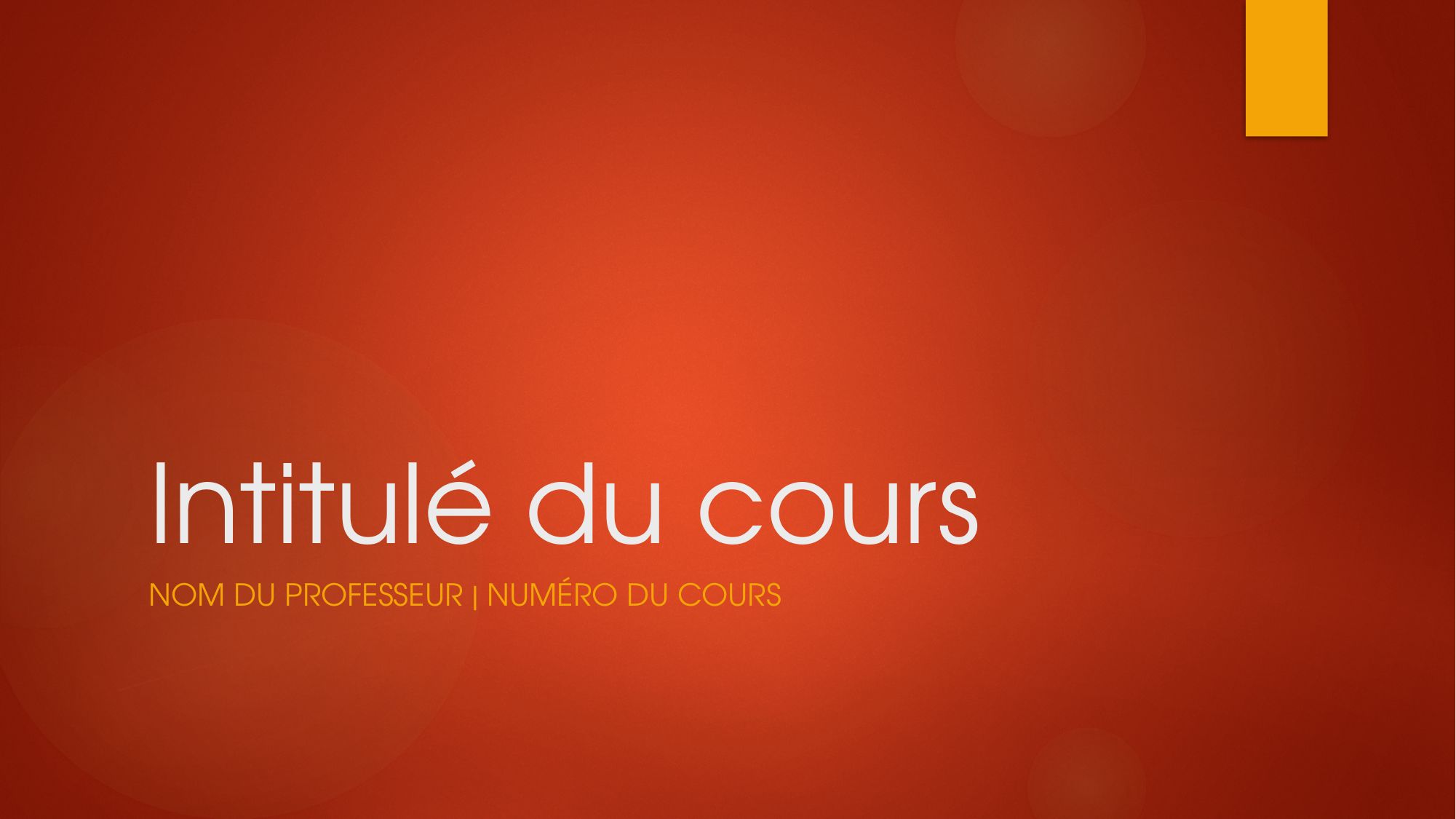

# Intitulé du cours
Nom du professeur | Numéro du cours